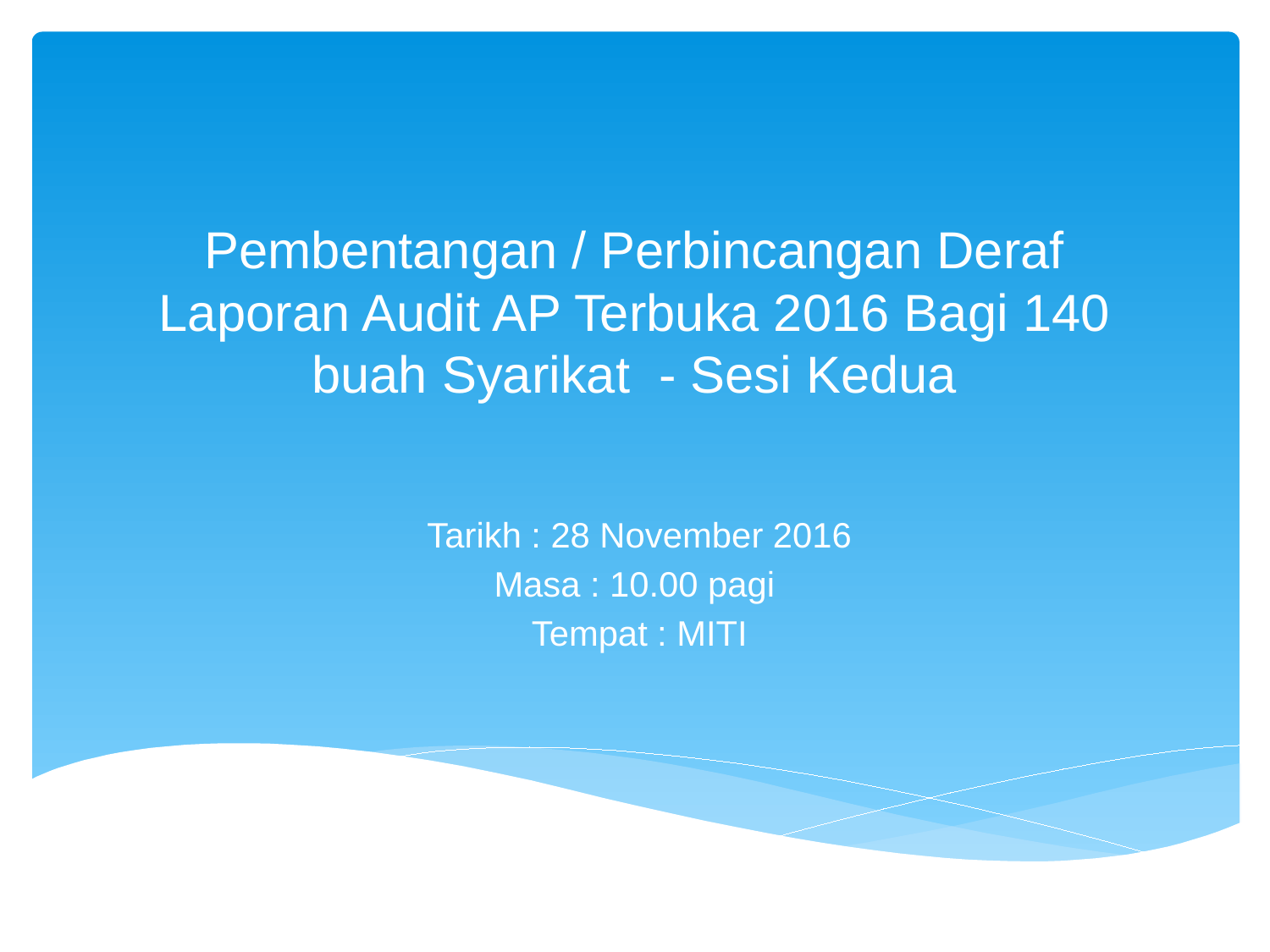

# Pembentangan / Perbincangan Deraf Laporan Audit AP Terbuka 2016 Bagi 140 buah Syarikat  - Sesi Kedua
Tarikh : 28 November 2016
Masa : 10.00 pagi
Tempat : MITI